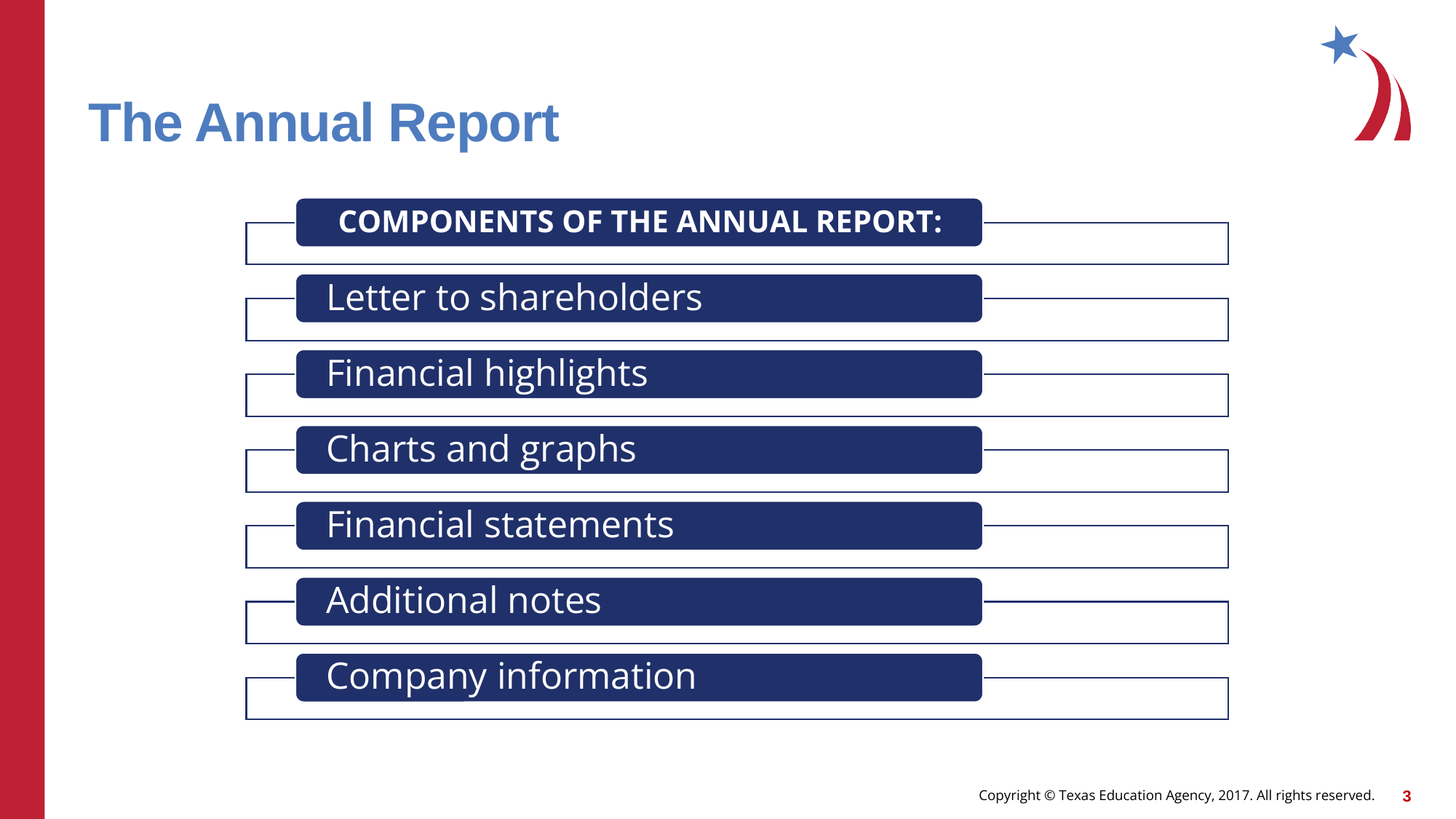

# The Annual Report
COMPONENTS OF THE ANNUAL REPORT:
Letter to shareholders
Financial highlights
Charts and graphs
Financial statements
Additional notes
Company information